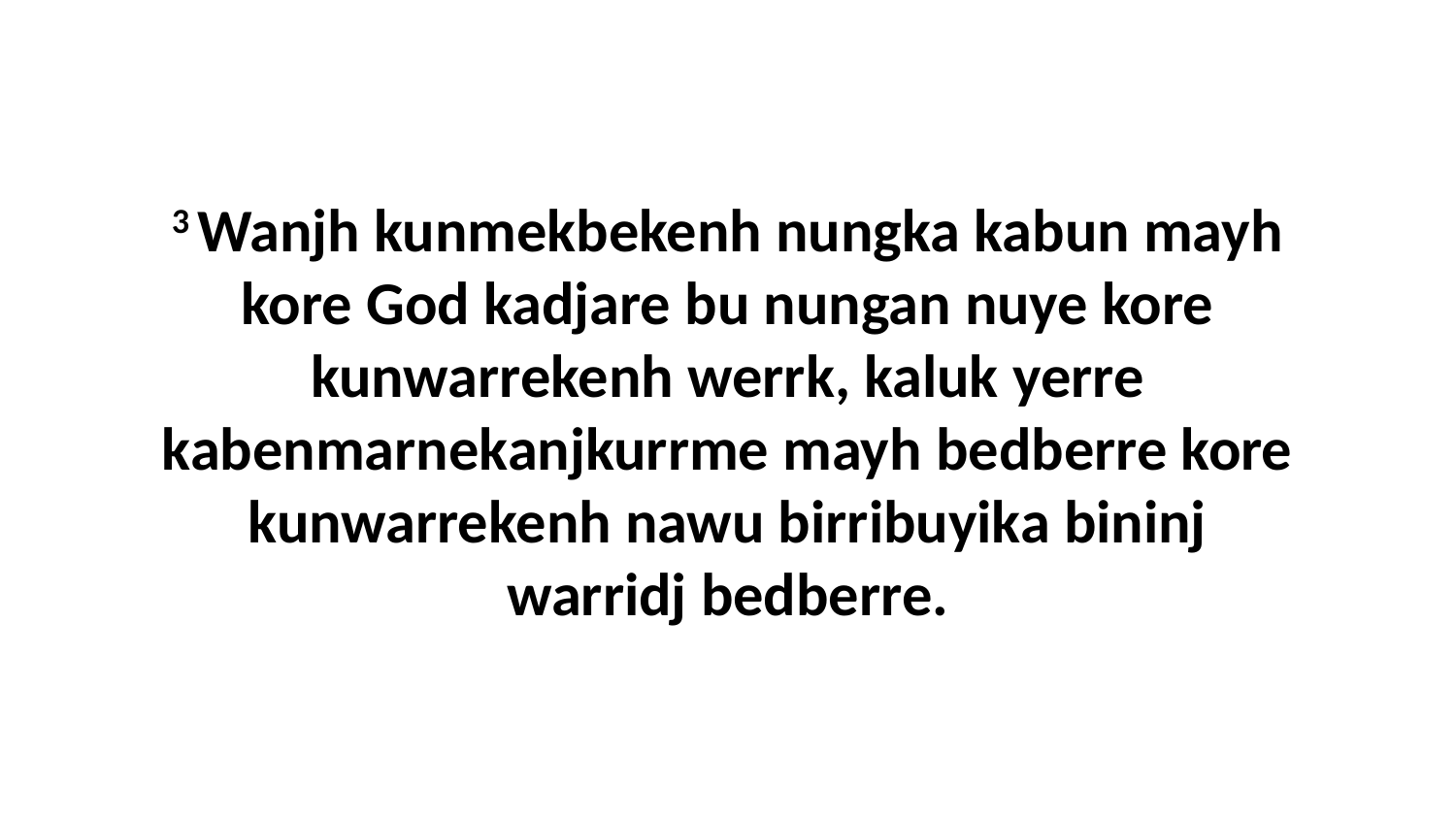

3 Wanjh kunmekbekenh nungka kabun mayh kore God kadjare bu nungan nuye kore kunwarrekenh werrk, kaluk yerre kabenmarnekanjkurrme mayh bedberre kore kunwarrekenh nawu birribuyika bininj warridj bedberre.